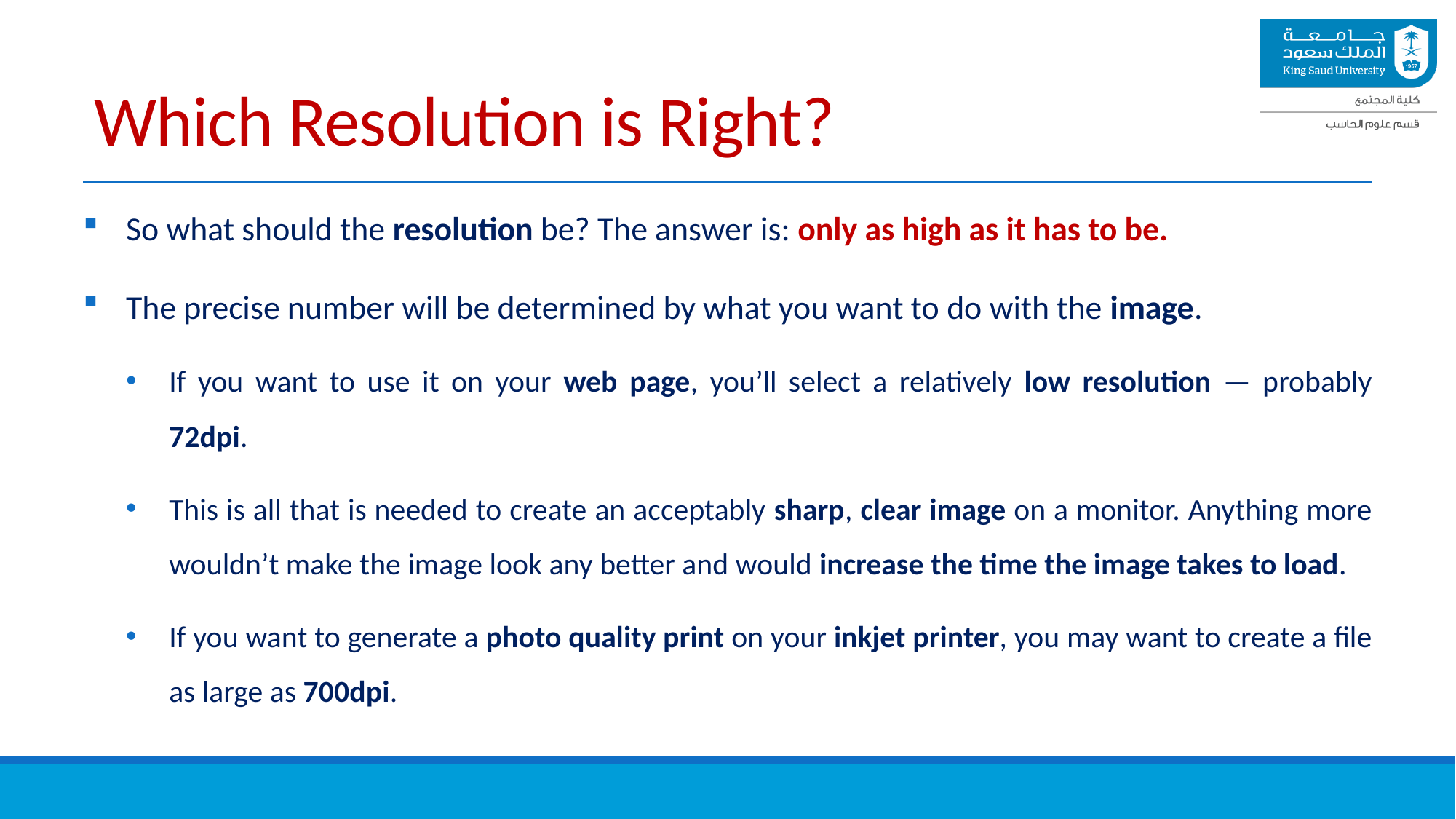

# Which Resolution is Right?
So what should the resolution be? The answer is: only as high as it has to be.
The precise number will be determined by what you want to do with the image.
If you want to use it on your web page, you’ll select a relatively low resolution — probably 72dpi.
This is all that is needed to create an acceptably sharp, clear image on a monitor. Anything more wouldn’t make the image look any better and would increase the time the image takes to load.
If you want to generate a photo quality print on your inkjet printer, you may want to create a file as large as 700dpi.